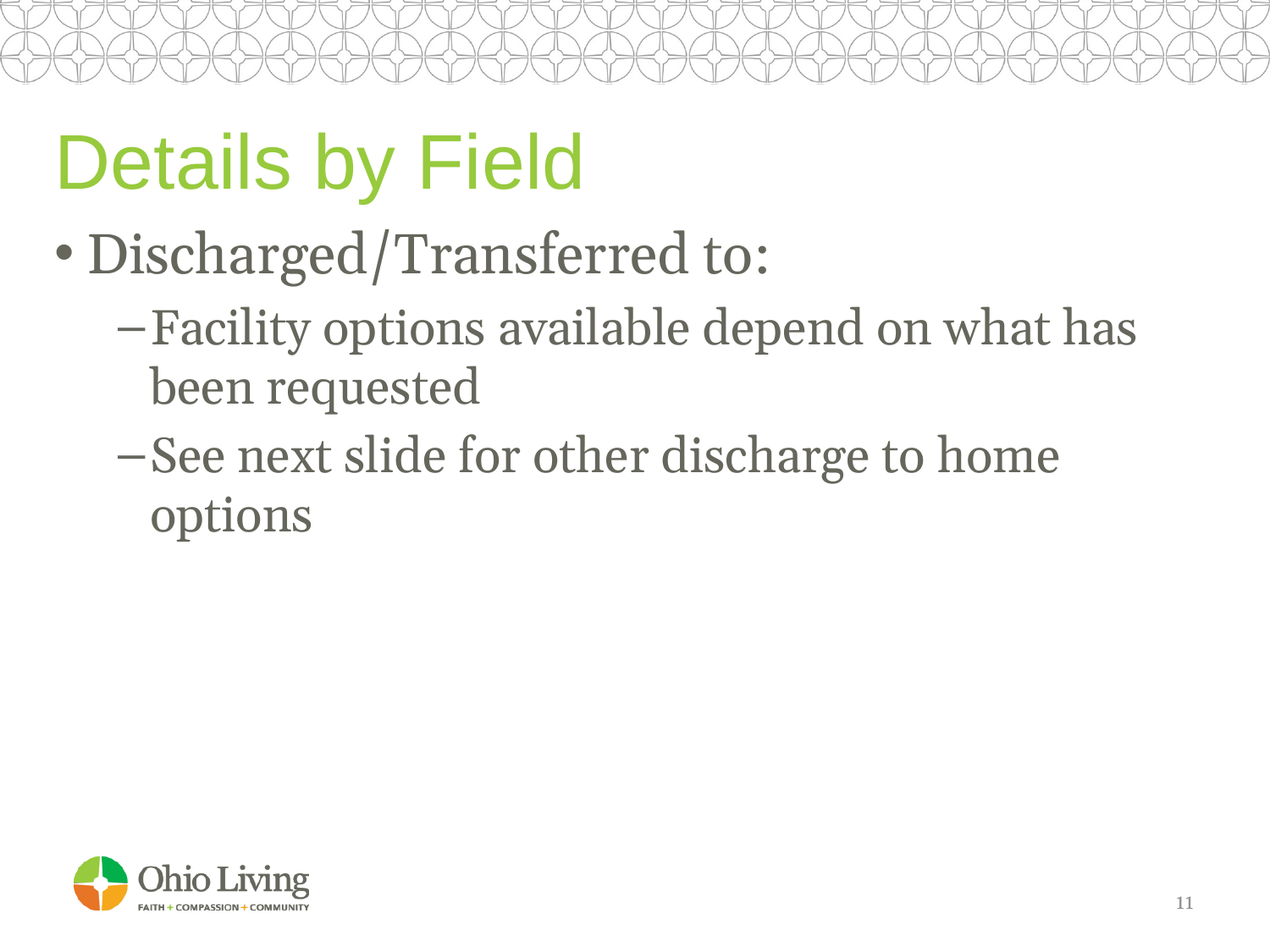

# Details by Field
Discharged/Transferred to:
Facility options available depend on what has been requested
See next slide for other discharge to home options

11